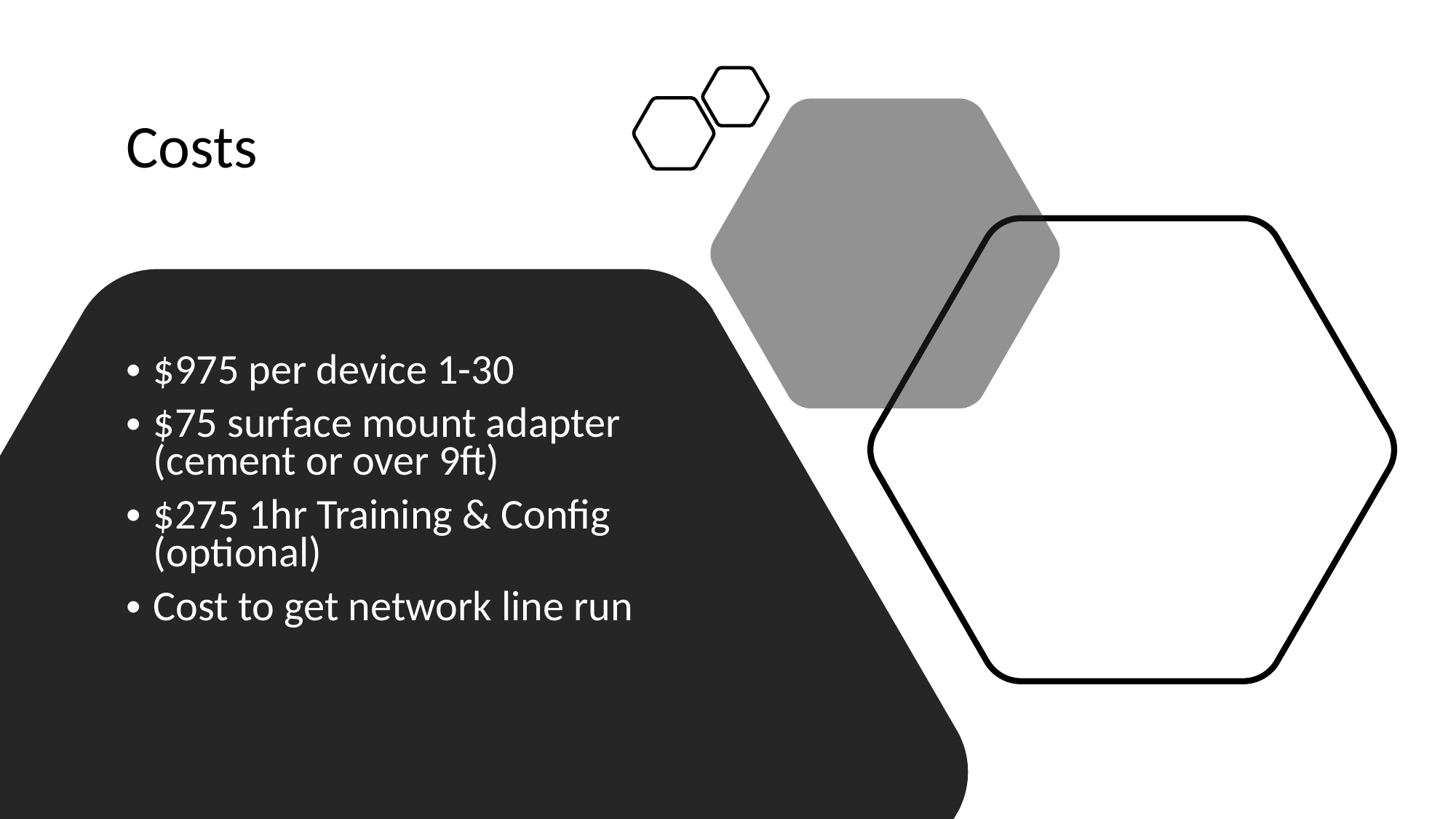

# Costs

$975 per device 1-30
$75 surface mount adapter (cement or over 9ft)
$275 1hr Training & Config (optional)
Cost to get network line run